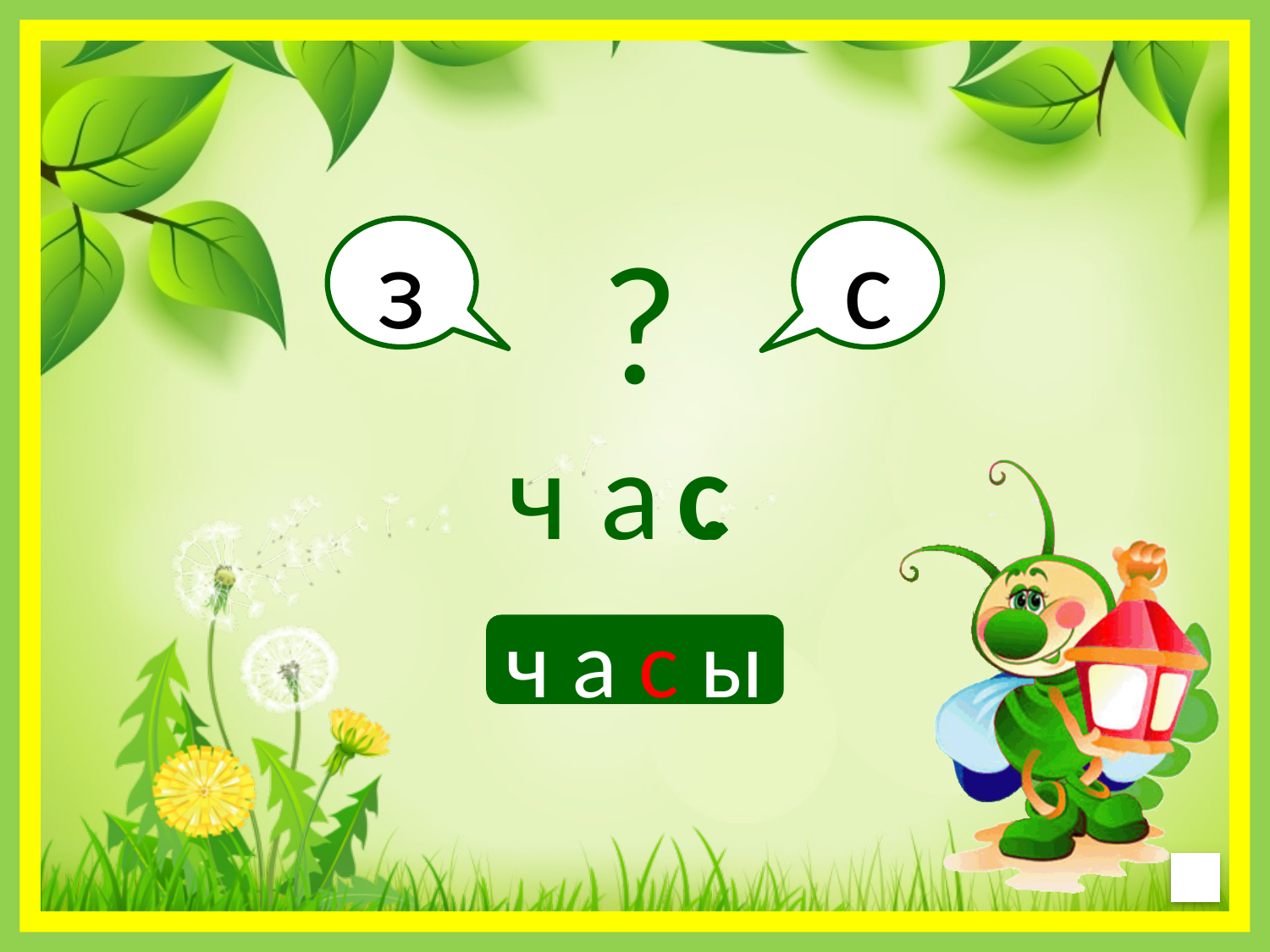

?
з
с
ч а
с
.
ч а с ы